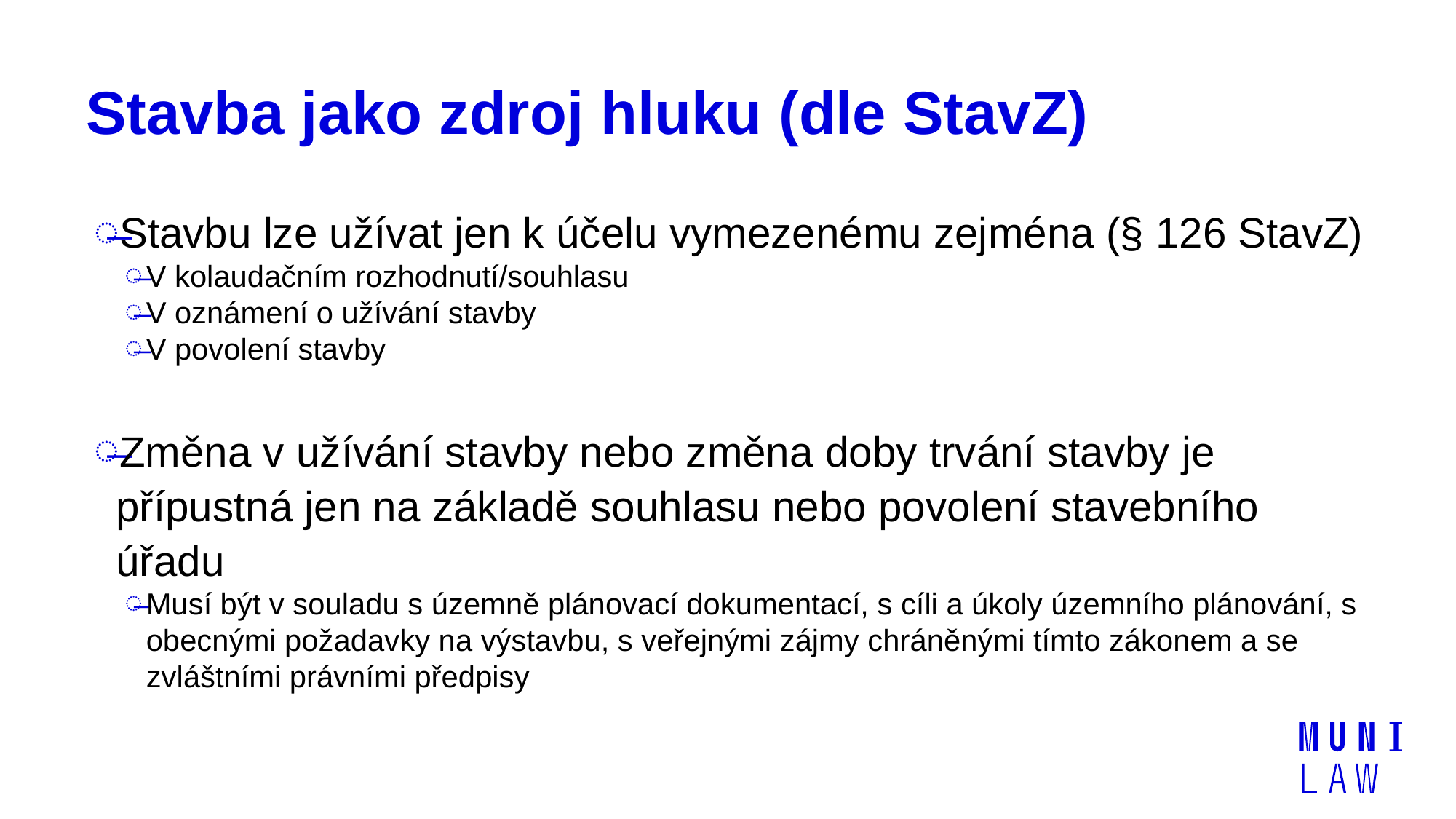

# Stavba jako zdroj hluku (dle StavZ)
Stavbu lze užívat jen k účelu vymezenému zejména (§ 126 StavZ)
V kolaudačním rozhodnutí/souhlasu
V oznámení o užívání stavby
V povolení stavby

Změna v užívání stavby nebo změna doby trvání stavby je přípustná jen na základě souhlasu nebo povolení stavebního úřadu
Musí být v souladu s územně plánovací dokumentací, s cíli a úkoly územního plánování, s obecnými požadavky na výstavbu, s veřejnými zájmy chráněnými tímto zákonem a se zvláštními právními předpisy